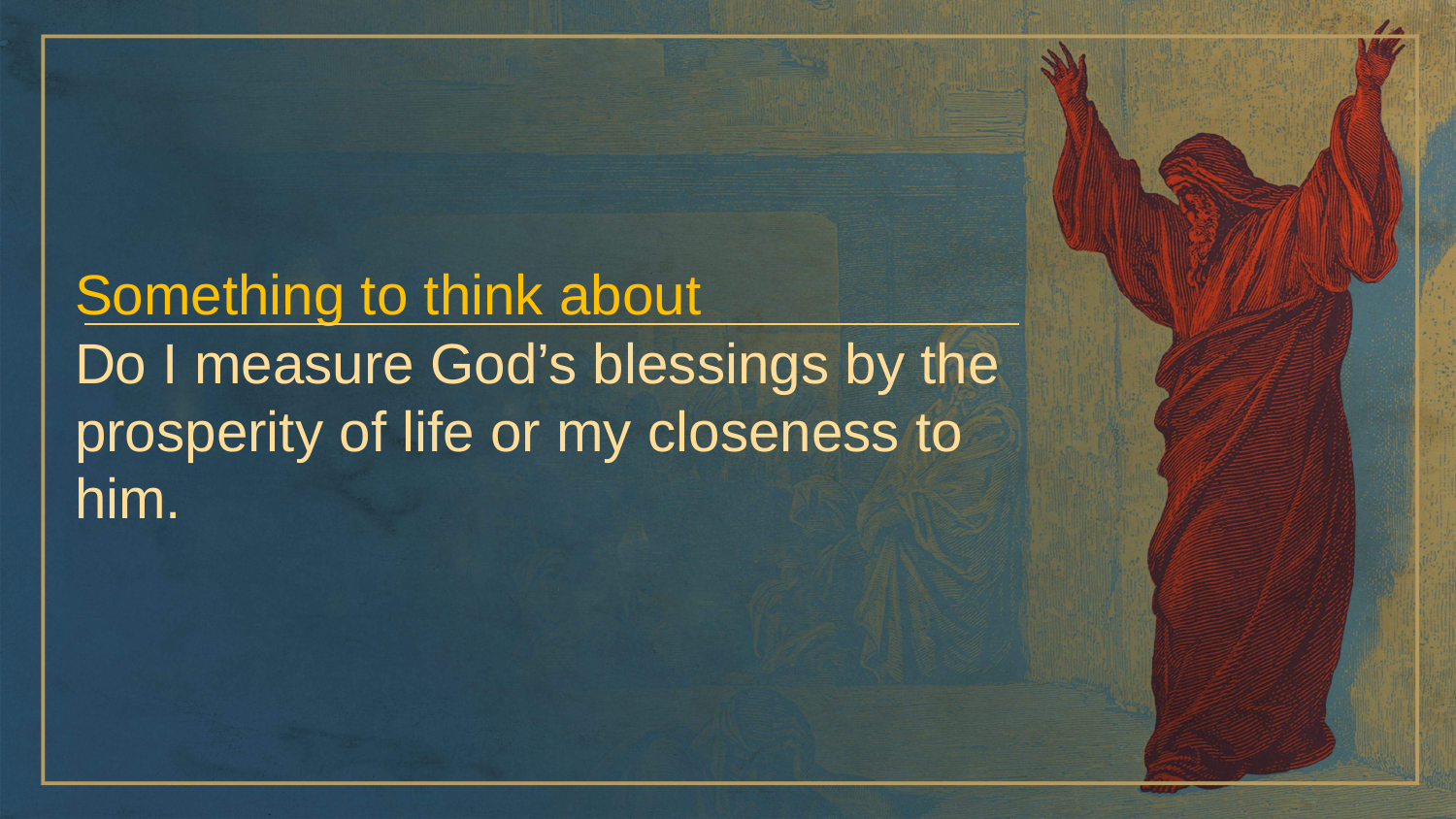

Something to think about
Do I measure God’s blessings by the prosperity of life or my closeness to him.